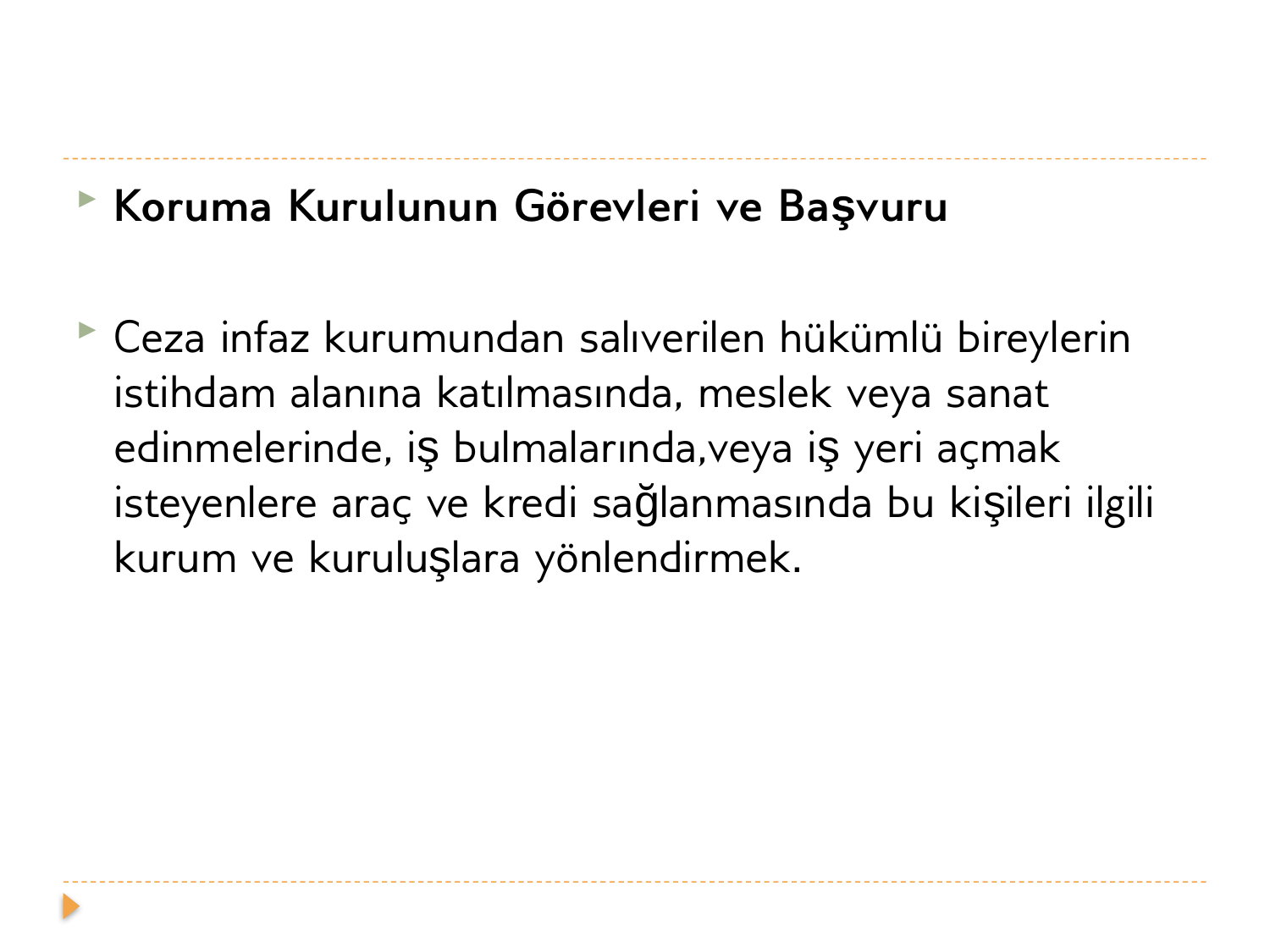

#
Koruma Kurulunun Görevleri ve Başvuru

Ceza infaz kurumundan salıverilen hükümlü bireylerin istihdam alanına katılmasında, meslek veya sanat edinmelerinde, iş bulmalarında,veya iş yeri açmak isteyenlere araç ve kredi sağlanmasında bu kişileri ilgili kurum ve kuruluşlara yönlendirmek.